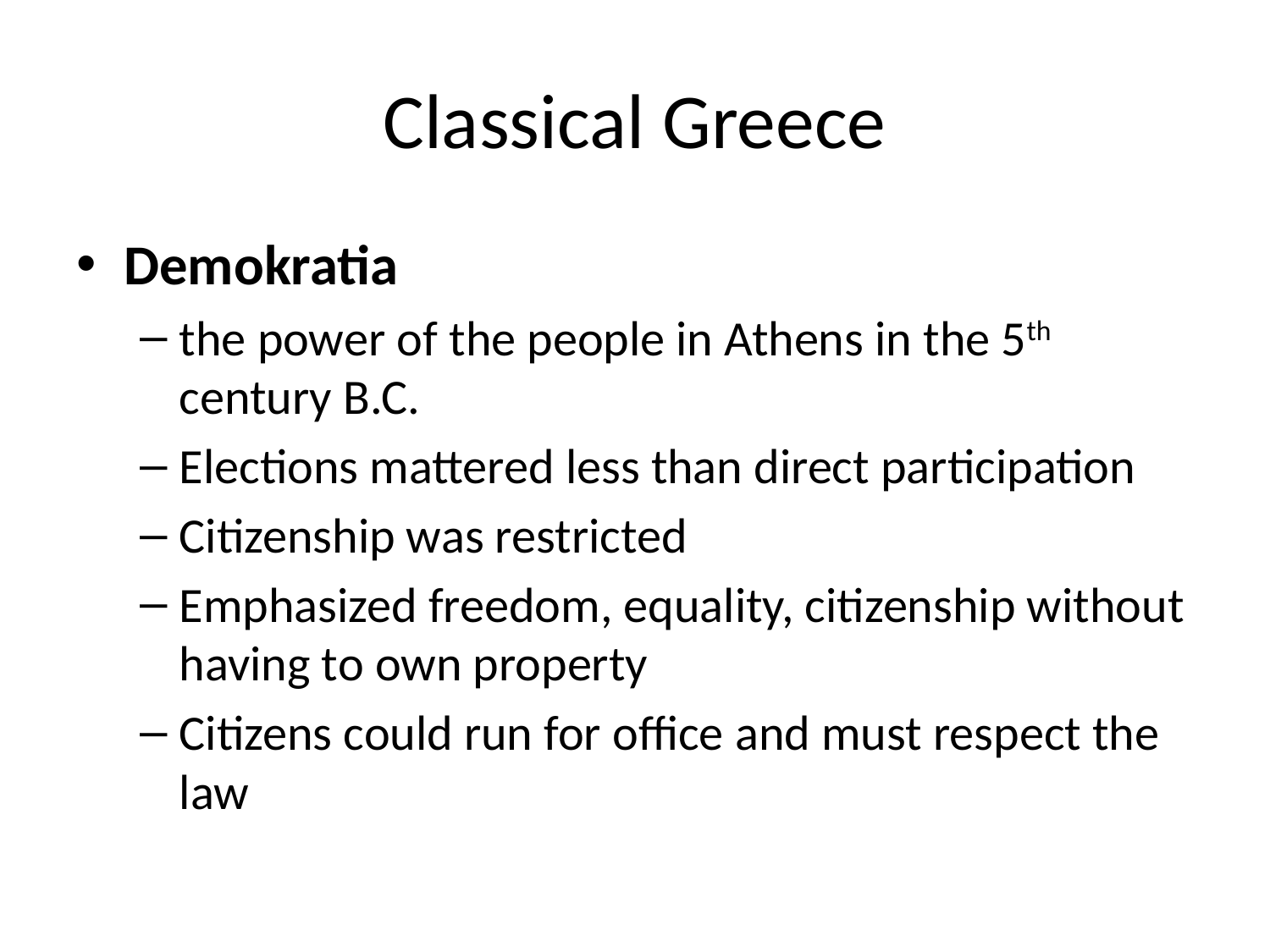

# Classical Greece
Demokratia
the power of the people in Athens in the 5th century B.C.
Elections mattered less than direct participation
Citizenship was restricted
Emphasized freedom, equality, citizenship without having to own property
Citizens could run for office and must respect the law